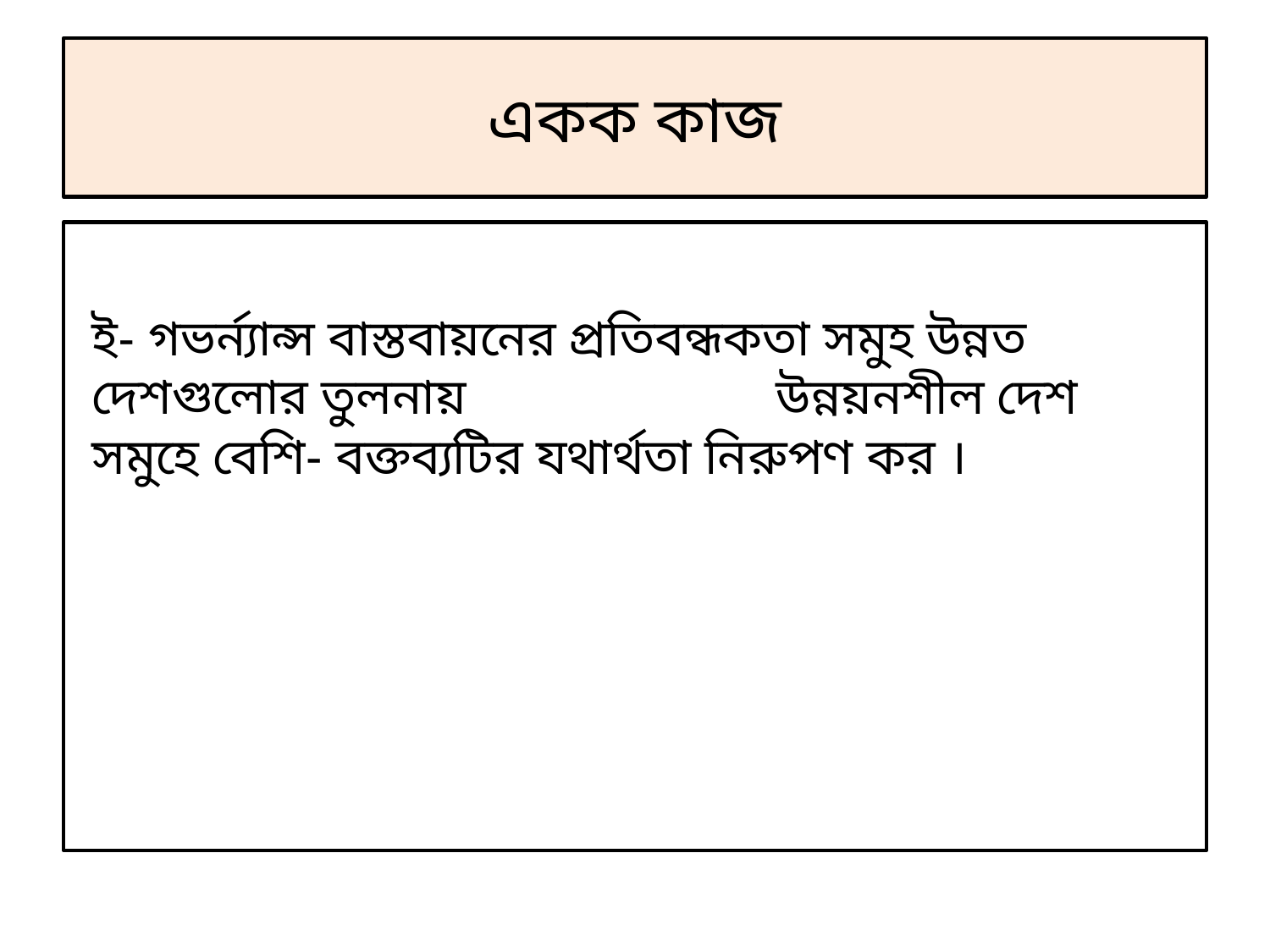

# একক কাজ

ই- গভর্ন্যান্স বাস্তবায়নের প্রতিবন্ধকতা সমুহ উন্নত দেশগুলোর তুলনায়                        উন্নয়নশীল দেশ সমুহে বেশি- বক্তব্যটির যথার্থতা নিরুপণ কর ।